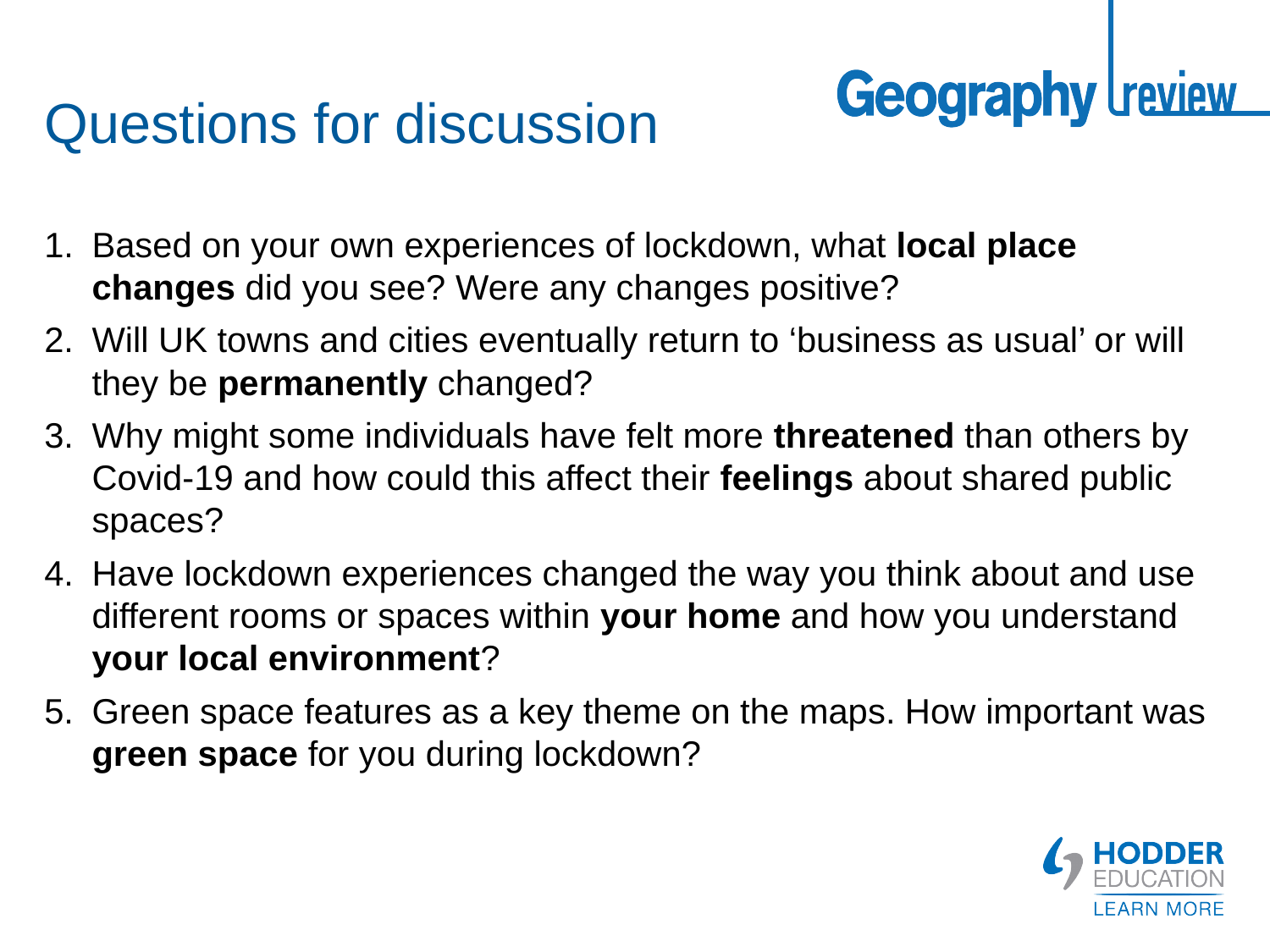

# Questions for discussion
Based on your own experiences of lockdown, what local place changes did you see? Were any changes positive?
Will UK towns and cities eventually return to ‘business as usual’ or will they be permanently changed?
Why might some individuals have felt more threatened than others by Covid-19 and how could this affect their feelings about shared public spaces?
Have lockdown experiences changed the way you think about and use different rooms or spaces within your home and how you understand your local environment?
Green space features as a key theme on the maps. How important was green space for you during lockdown?